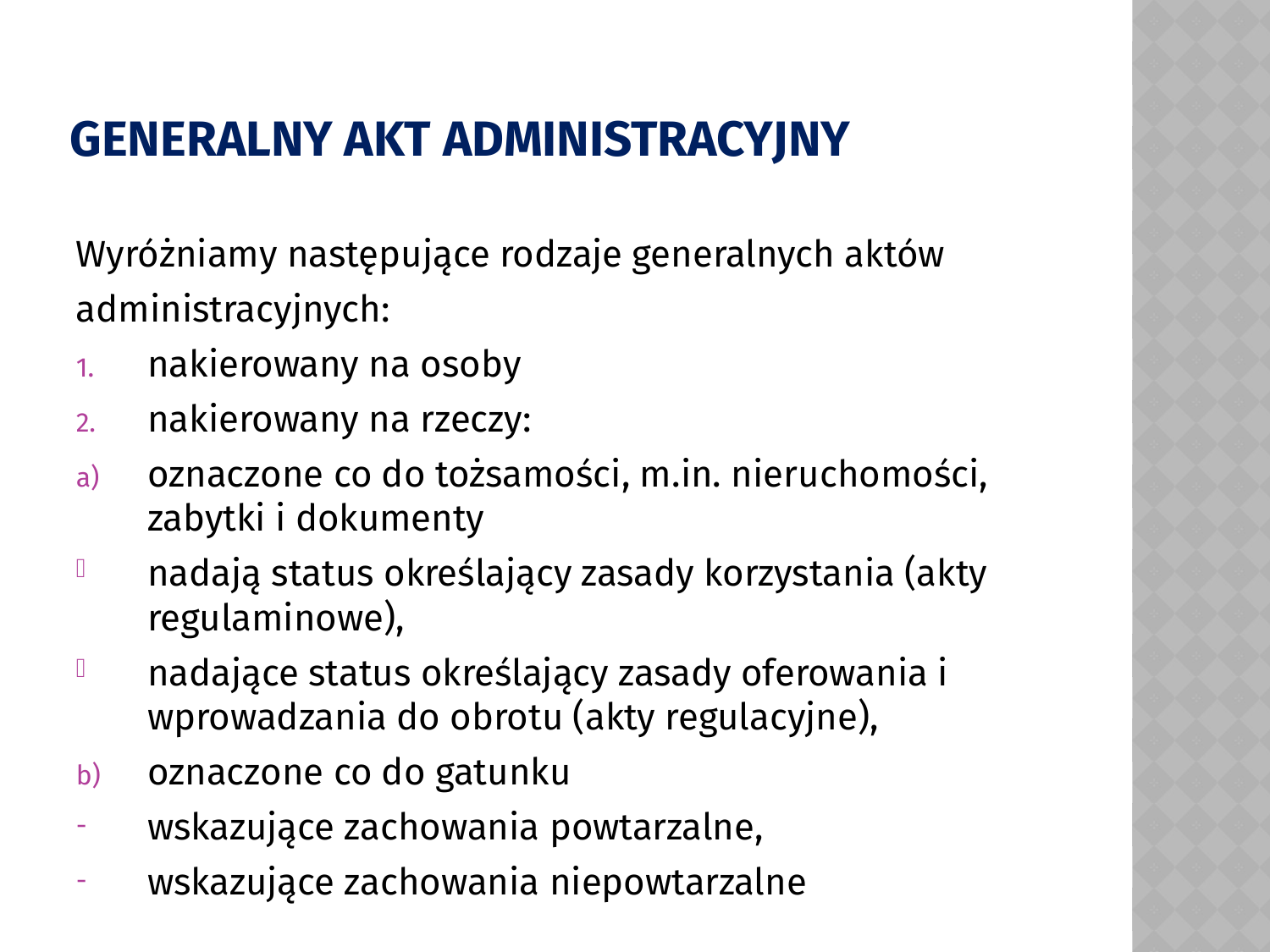

# GENERALNY AKT ADMINISTRACYJNY
Wyróżniamy następujące rodzaje generalnych aktów
administracyjnych:
nakierowany na osoby
nakierowany na rzeczy:
oznaczone co do tożsamości, m.in. nieruchomości, zabytki i dokumenty
nadają status określający zasady korzystania (akty regulaminowe),
nadające status określający zasady oferowania i wprowadzania do obrotu (akty regulacyjne),
oznaczone co do gatunku
wskazujące zachowania powtarzalne,
wskazujące zachowania niepowtarzalne